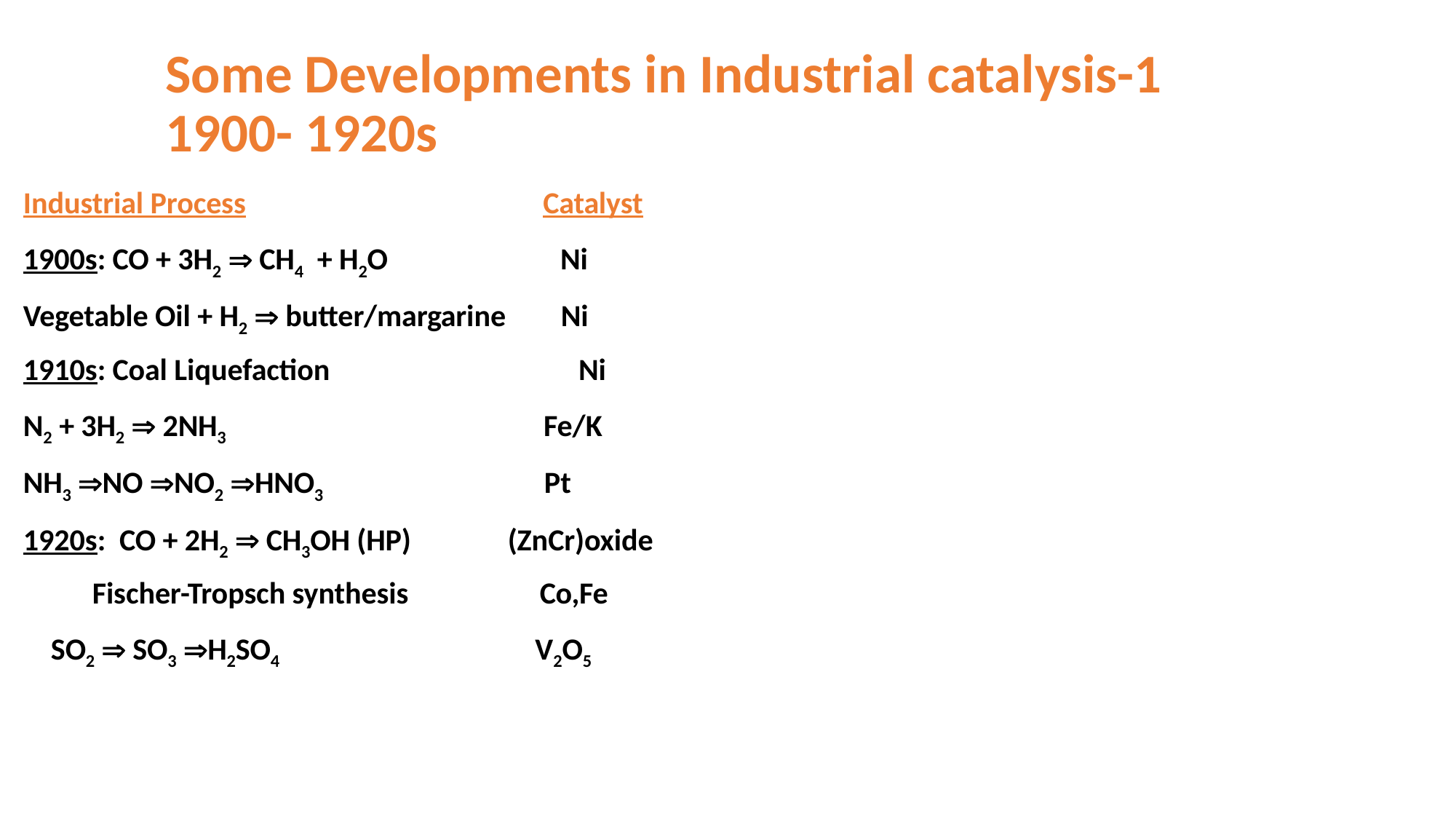

# Some Developments in Industrial catalysis-1 1900- 1920s
Industrial Process                                           Catalyst
1900s: CO + 3H2 ⇒ CH4  + H2O                         Ni
Vegetable Oil + H2 ⇒ butter/margarine        Ni
1910s: Coal Liquefaction                                    Ni
N2 + 3H2 ⇒ 2NH3                                              Fe/K
NH3 ⇒NO ⇒NO2 ⇒HNO3                                Pt
1920s:  CO + 2H2 ⇒ CH3OH (HP)              (ZnCr)oxide
          Fischer-Tropsch synthesis                   Co,Fe
    SO2 ⇒ SO3 ⇒H2SO4                                     V2O5